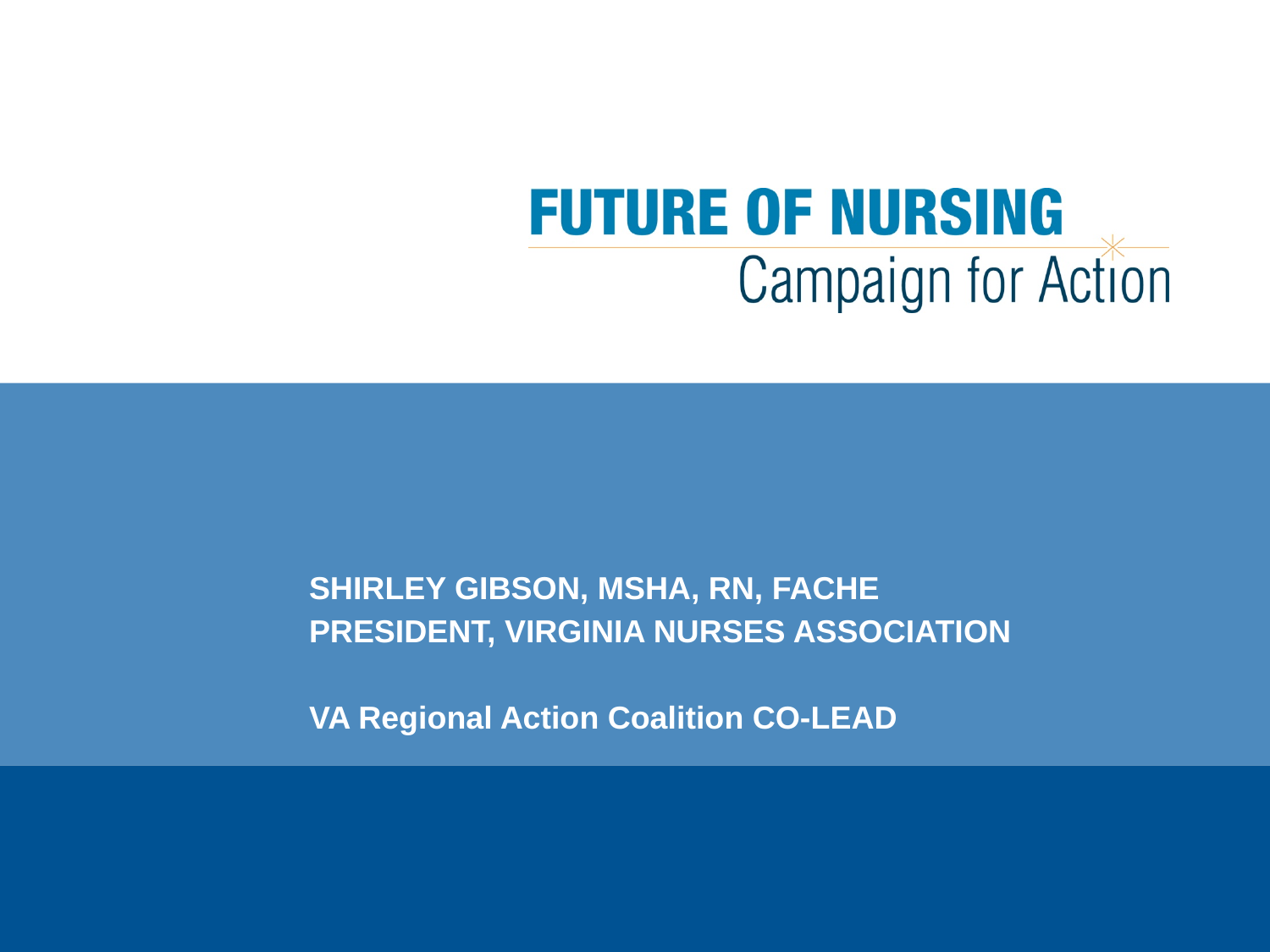

#

SHIRLEY GIBSON, MSHA, RN, FACHE
PRESIDENT, VIRGINIA NURSES ASSOCIATION

VA Regional Action Coalition CO-LEAD